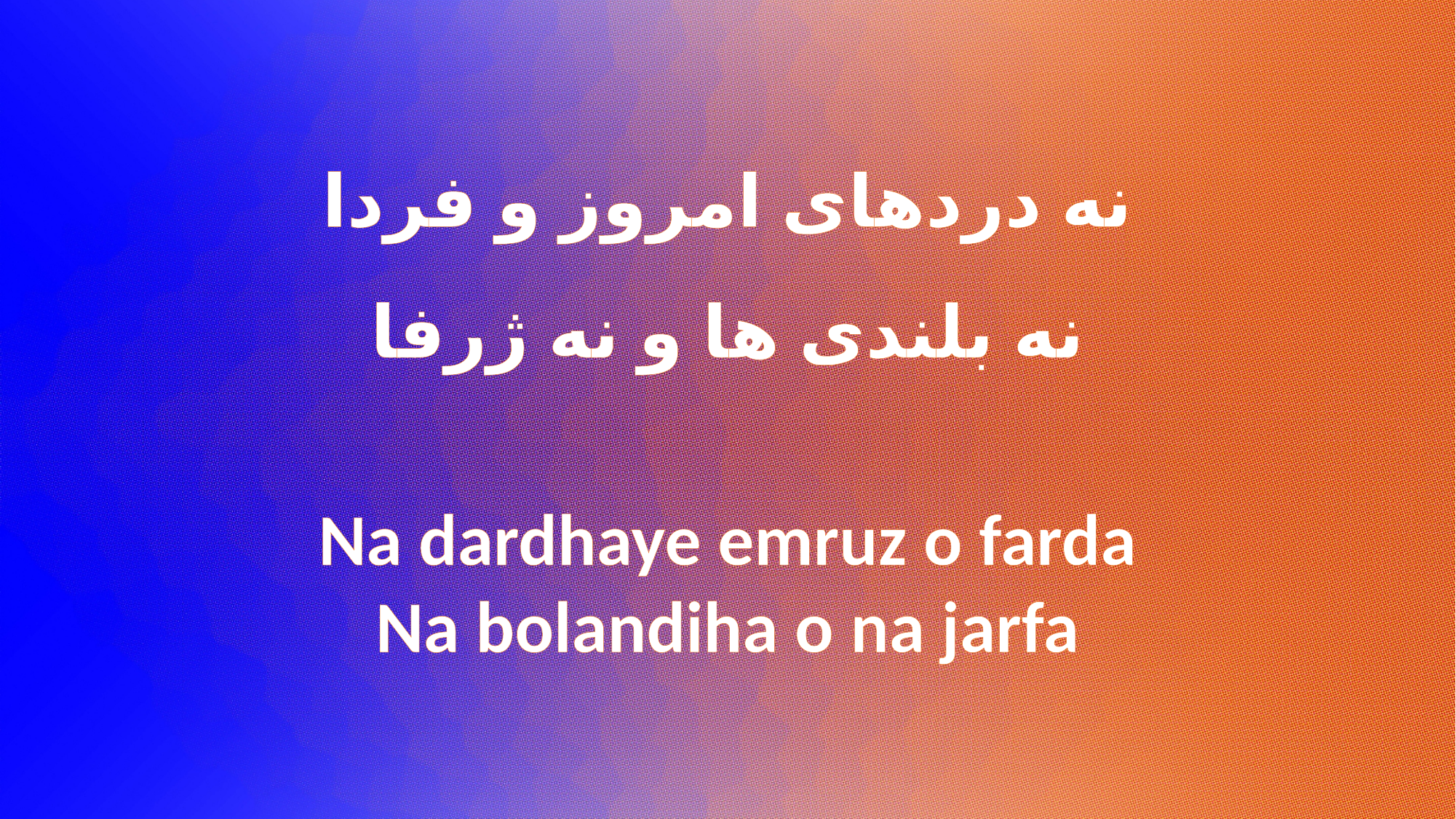

نه دردهای امروز و فردا
نه بلندی ها و نه ژرفا

Na dardhaye emruz o farda
Na bolandiha o na jarfa